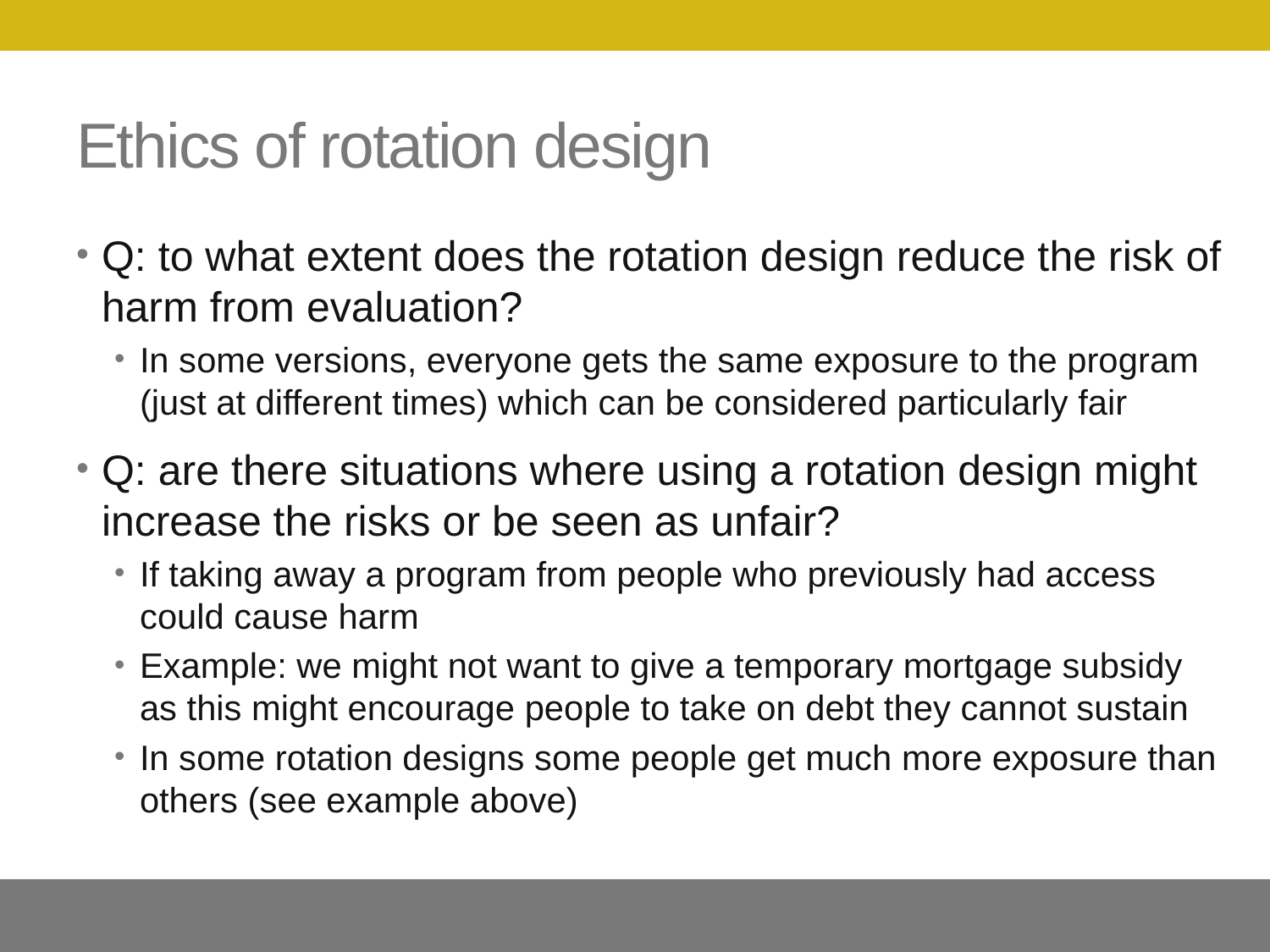

# Ethics of rotation design
Q: to what extent does the rotation design reduce the risk of harm from evaluation?
In some versions, everyone gets the same exposure to the program (just at different times) which can be considered particularly fair

Q: are there situations where using a rotation design might increase the risks or be seen as unfair?
If taking away a program from people who previously had access could cause harm
Example: we might not want to give a temporary mortgage subsidy as this might encourage people to take on debt they cannot sustain
In some rotation designs some people get much more exposure than others (see example above)